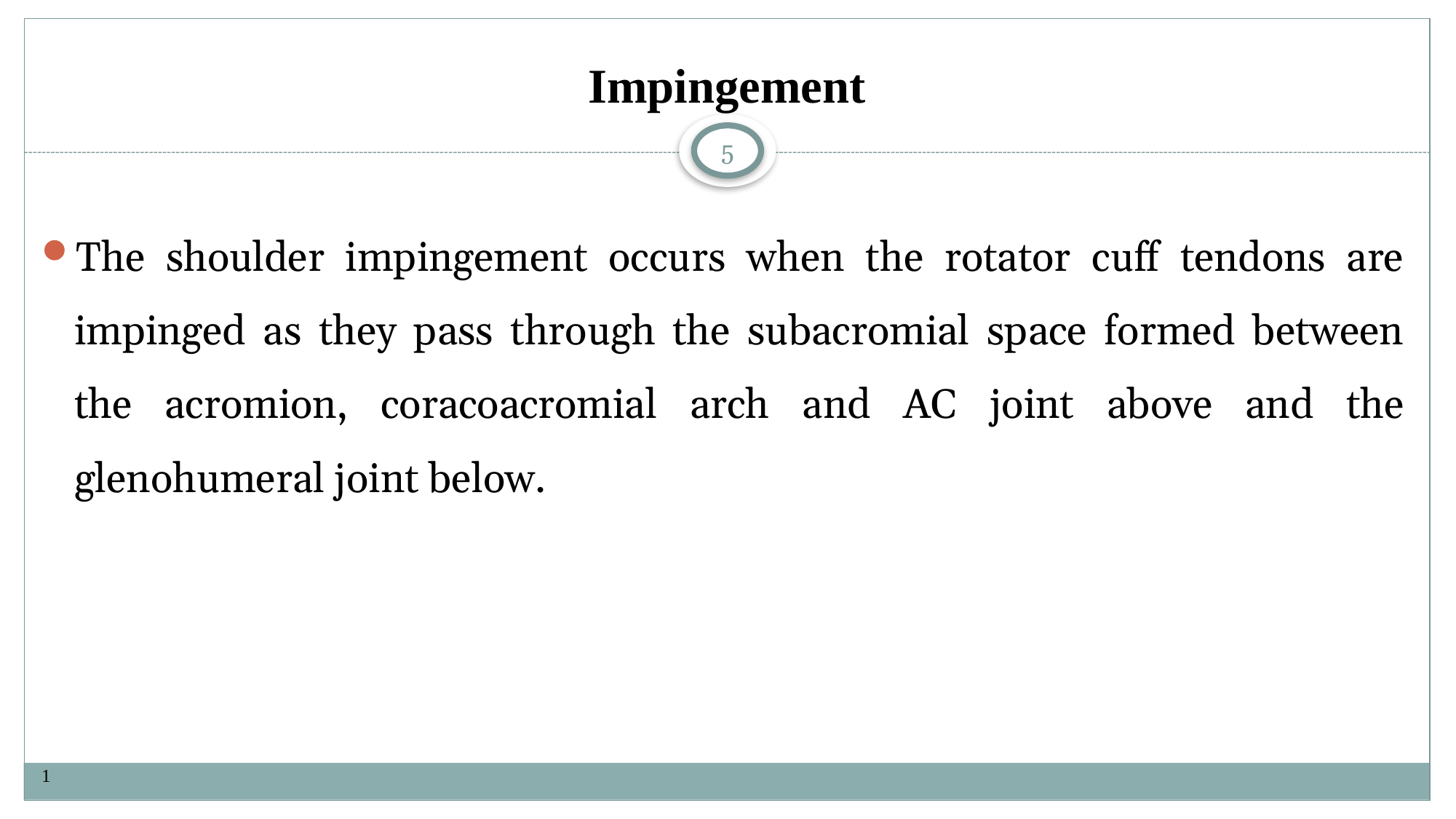

# Impingement
5
The shoulder impingement occurs when the rotator cuff tendons are impinged as they pass through the subacromial space formed between the acromion, coracoacromial arch and AC joint above and the glenohumeral joint below.
1